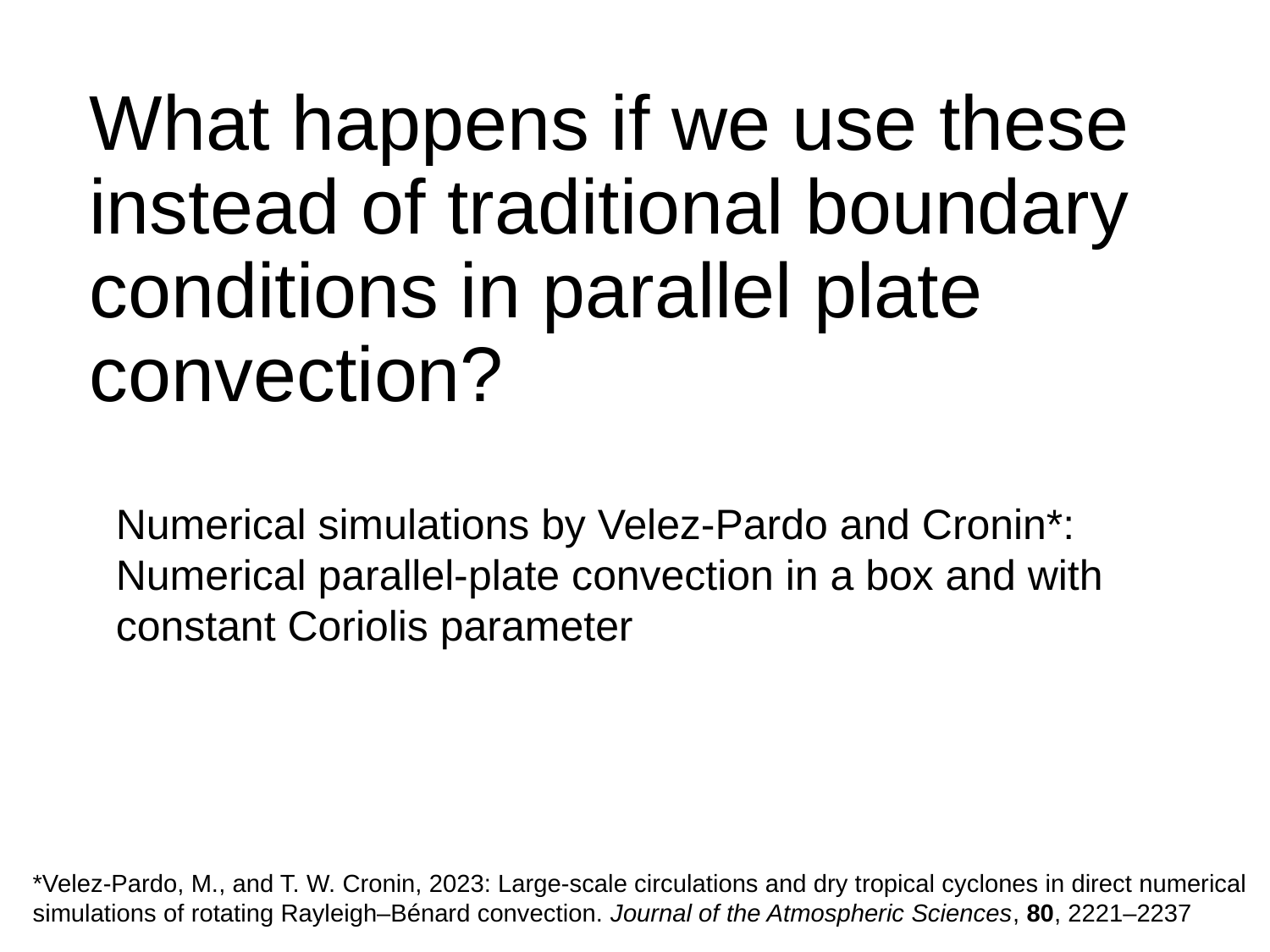

# What happens if we use these instead of traditional boundary conditions in parallel plate convection?
Numerical simulations by Velez-Pardo and Cronin*: Numerical parallel-plate convection in a box and with constant Coriolis parameter
*Velez-Pardo, M., and T. W. Cronin, 2023: Large-scale circulations and dry tropical cyclones in direct numerical simulations of rotating Rayleigh–Bénard convection. Journal of the Atmospheric Sciences, 80, 2221–2237